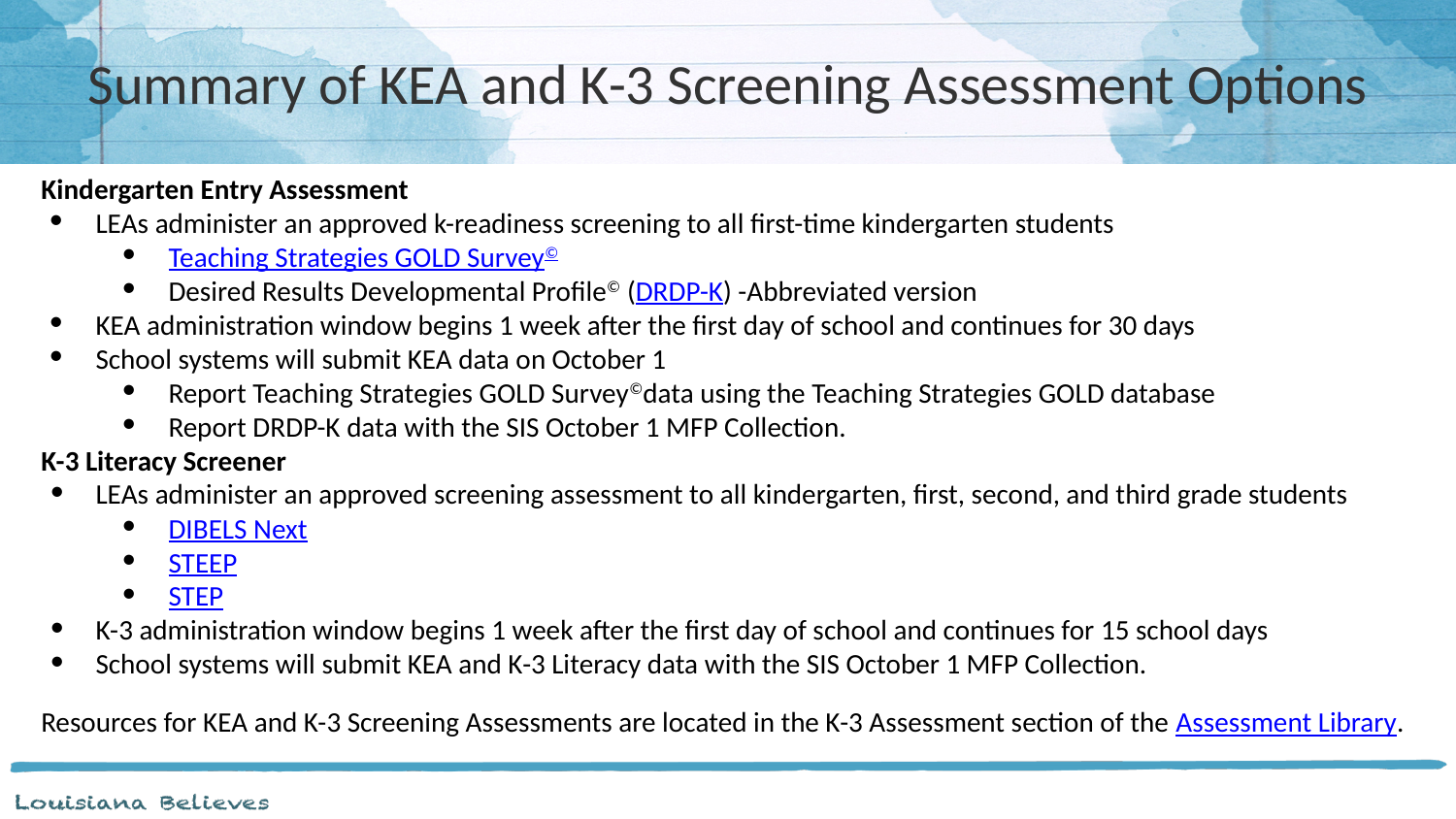

# Summary of KEA and K-3 Screening Assessment Options
Kindergarten Entry Assessment
LEAs administer an approved k-readiness screening to all first-time kindergarten students
Teaching Strategies GOLD Survey©
Desired Results Developmental Profile© (DRDP-K) -Abbreviated version
KEA administration window begins 1 week after the first day of school and continues for 30 days
School systems will submit KEA data on October 1
Report Teaching Strategies GOLD Survey©data using the Teaching Strategies GOLD database
Report DRDP-K data with the SIS October 1 MFP Collection.
K-3 Literacy Screener
LEAs administer an approved screening assessment to all kindergarten, first, second, and third grade students
DIBELS Next
STEEP
STEP
K-3 administration window begins 1 week after the first day of school and continues for 15 school days
School systems will submit KEA and K-3 Literacy data with the SIS October 1 MFP Collection.

Resources for KEA and K-3 Screening Assessments are located in the K-3 Assessment section of the Assessment Library.